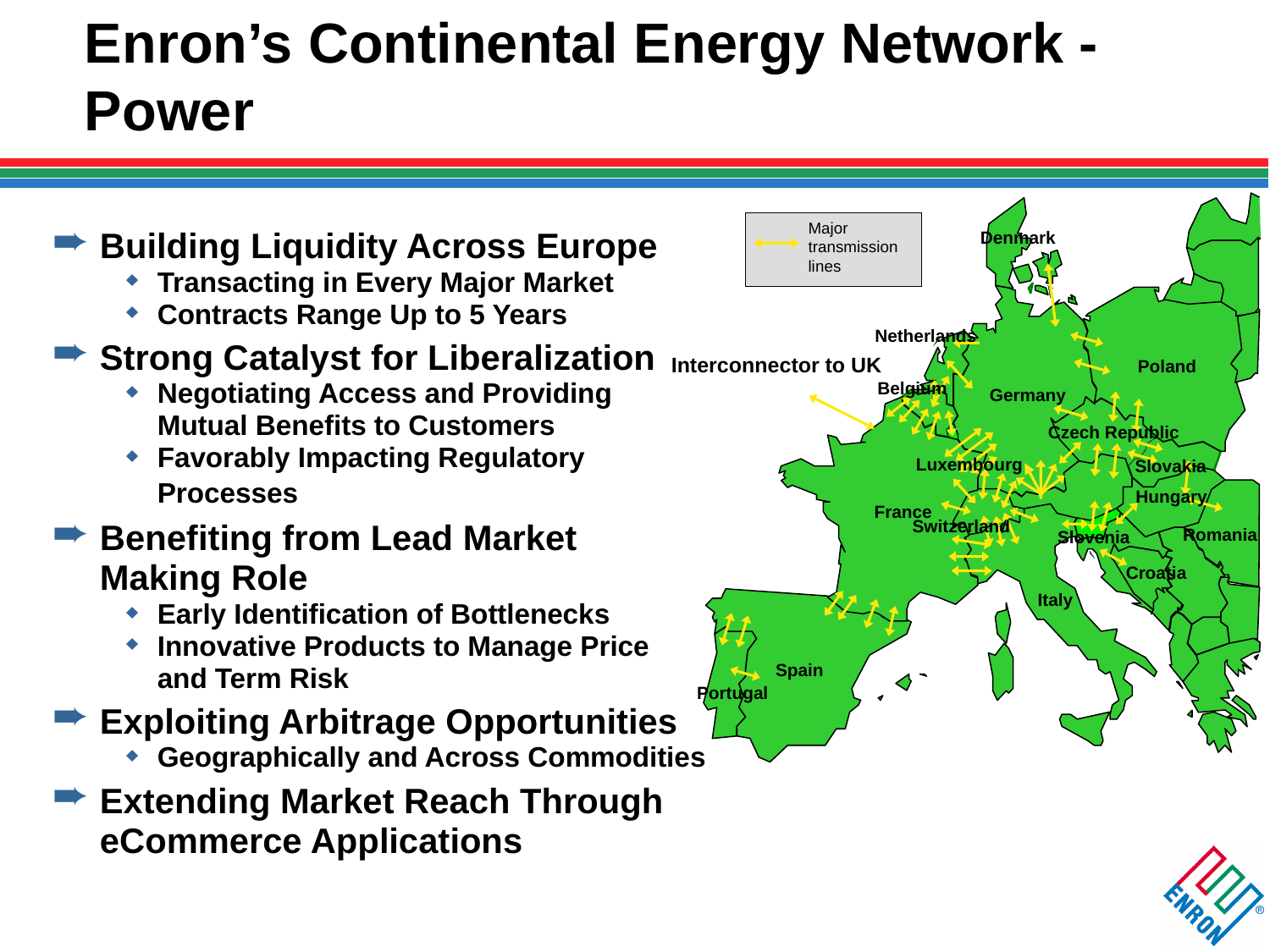

# Enron’s Continental Energy Network - Power

Major transmission lines
Building Liquidity Across Europe
Transacting in Every Major Market
Contracts Range Up to 5 Years
Strong Catalyst for Liberalization
Negotiating Access and Providing
Mutual Benefits to Customers
Favorably Impacting Regulatory
Processes
Benefiting from Lead Market
Making Role
Early Identification of Bottlenecks
Innovative Products to Manage Price and Term Risk
Exploiting Arbitrage Opportunities
Geographically and Across Commodities
Extending Market Reach Through
eCommerce Applications
Denmark

Netherlands

Interconnector to UK
Poland

Belgium

Germany

Czech Republic

Luxembourg
Slovakia

Hungary

Austria

France

Switzerland

Romania
Slovenia

Croatia

Croatia

Italy

Spain

Portugal